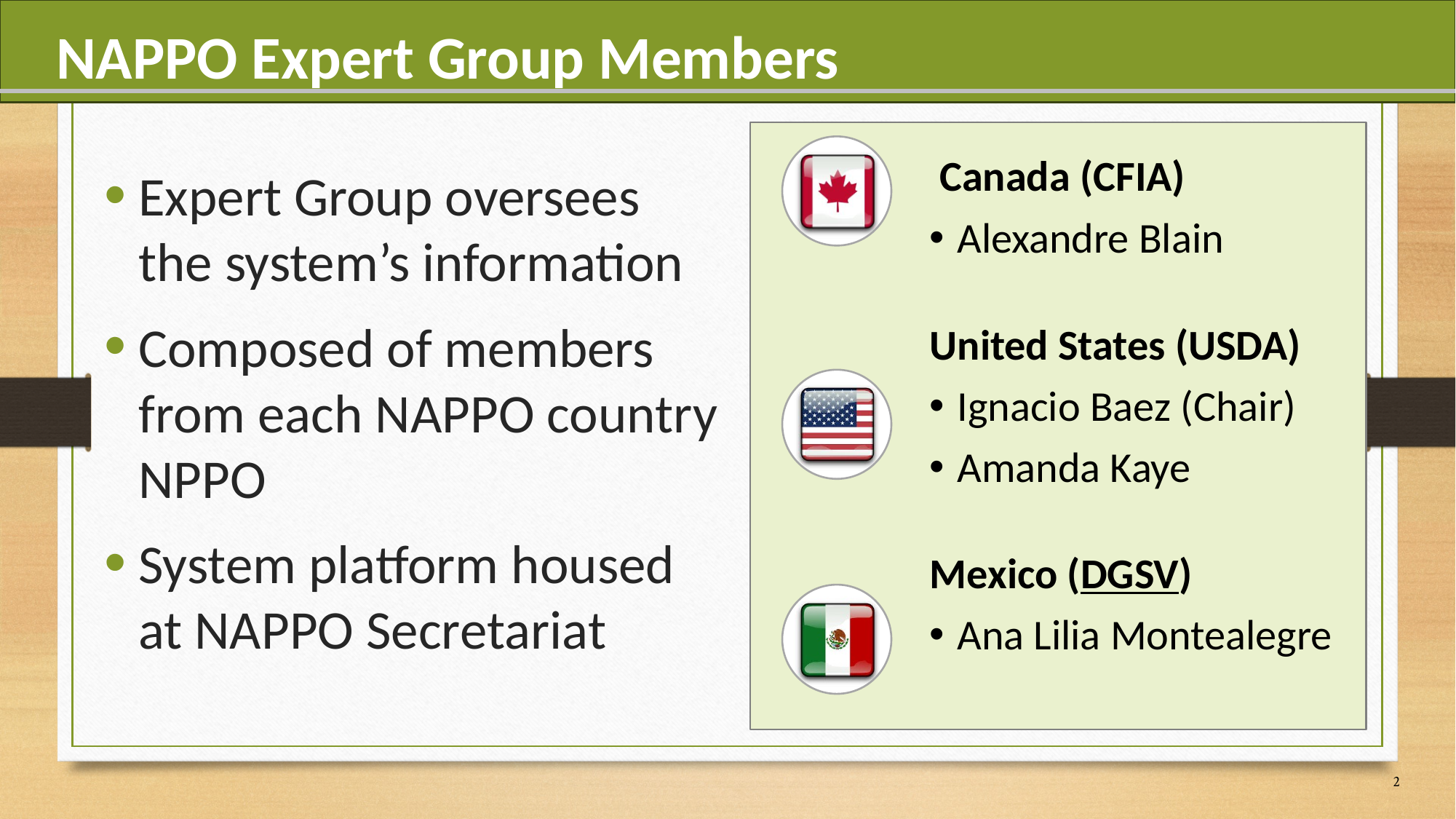

NAPPO Expert Group Members

 Canada (CFIA)
Alexandre Blain
United States (USDA)
Ignacio Baez (Chair)
Amanda Kaye
Mexico (DGSV)
Ana Lilia Montealegre
Expert Group oversees the system’s information
Composed of members from each NAPPO country NPPO
System platform housed at NAPPO Secretariat

2